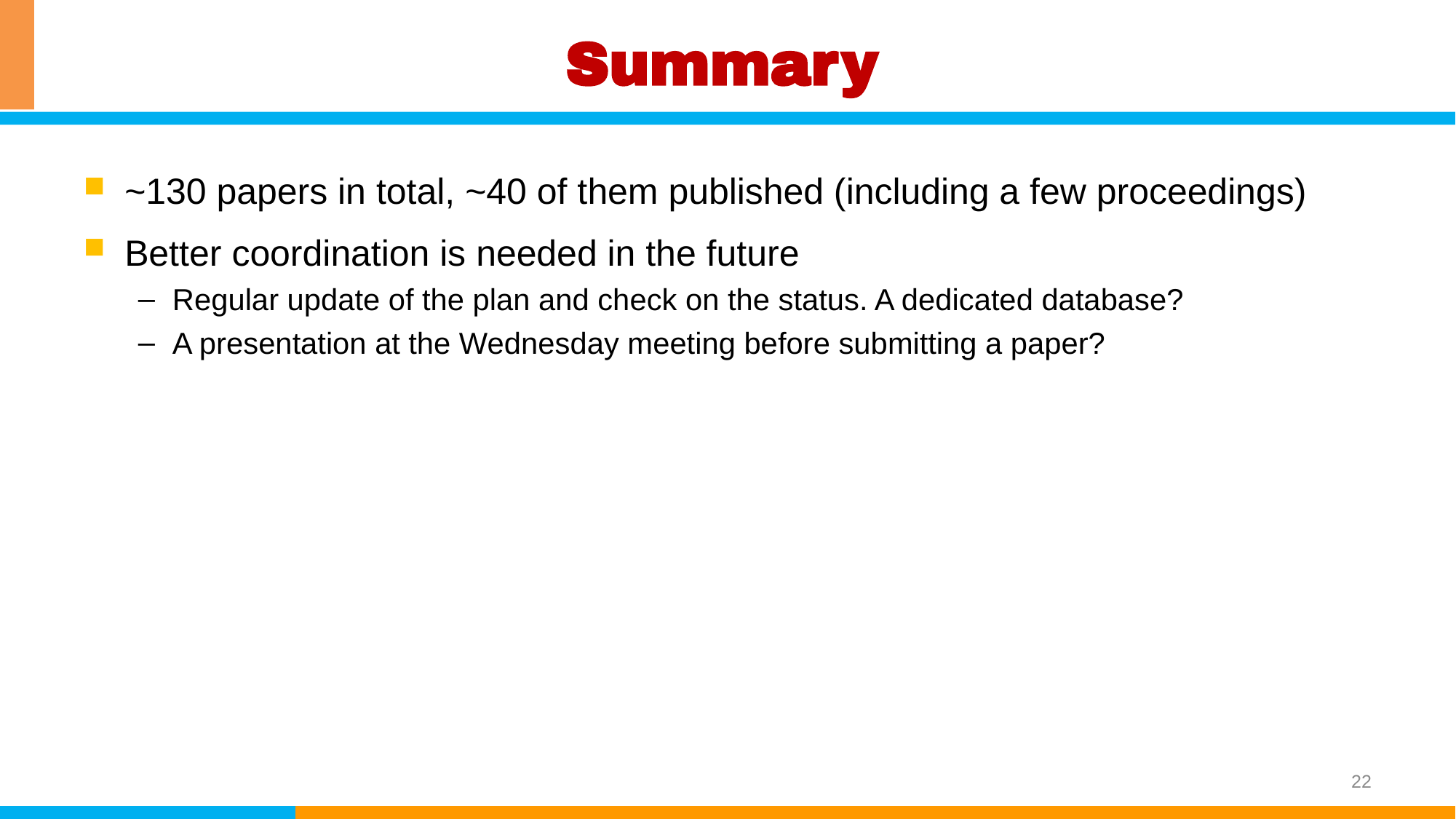

# Summary
~130 papers in total, ~40 of them published (including a few proceedings)
Better coordination is needed in the future
Regular update of the plan and check on the status. A dedicated database?
A presentation at the Wednesday meeting before submitting a paper?

22